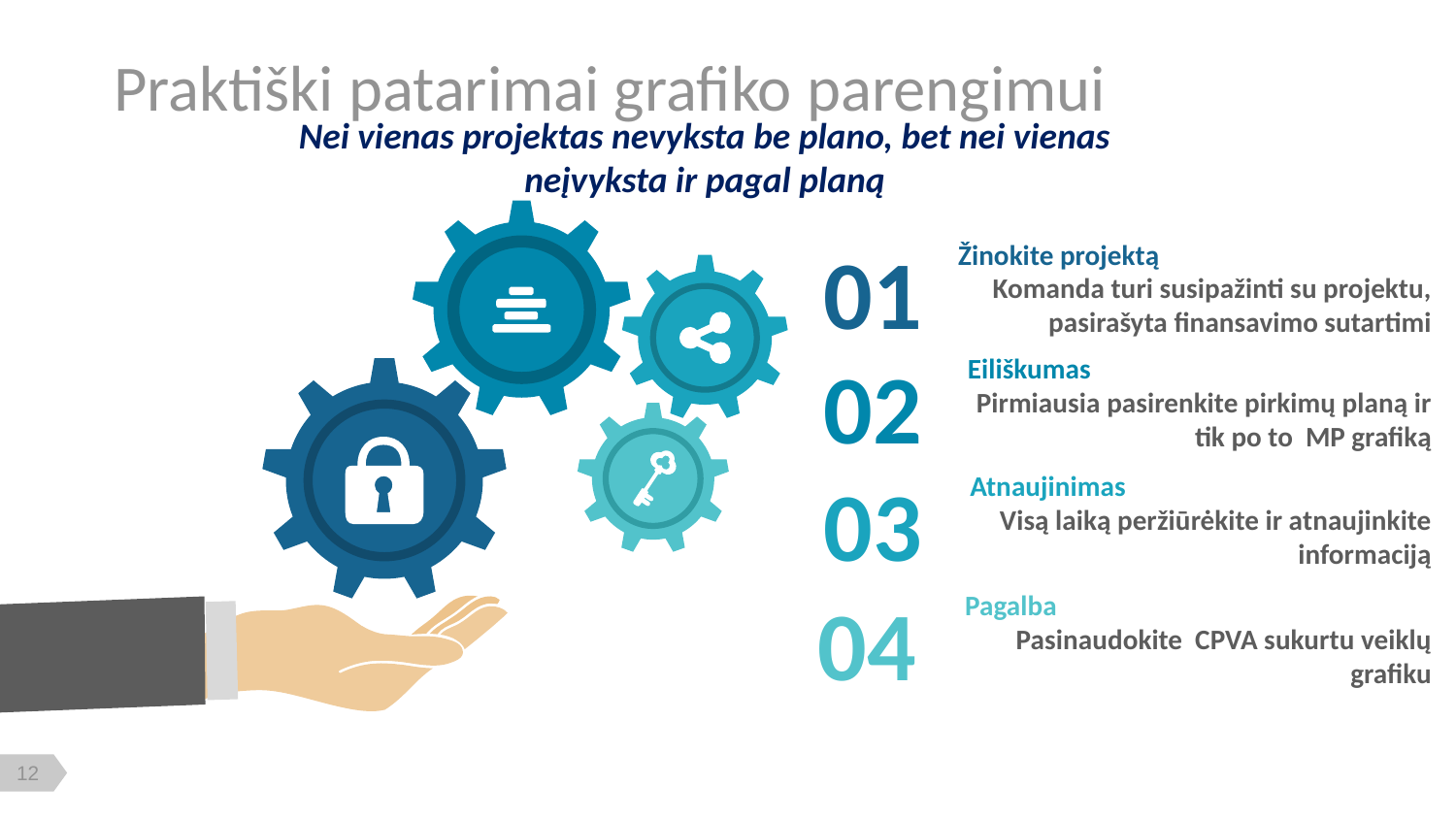

# Praktiški patarimai grafiko parengimui
Nei vienas projektas nevyksta be plano, bet nei vienas neįvyksta ir pagal planą

01
Žinokite projektą
Komanda turi susipažinti su projektu, pasirašyta finansavimo sutartimi

02
Eiliškumas
Pirmiausia pasirenkite pirkimų planą ir tik po to  MP grafiką

03
Atnaujinimas
Visą laiką peržiūrėkite ir atnaujinkite informaciją
04
Pagalba
Pasinaudokite  CPVA sukurtu veiklų grafiku